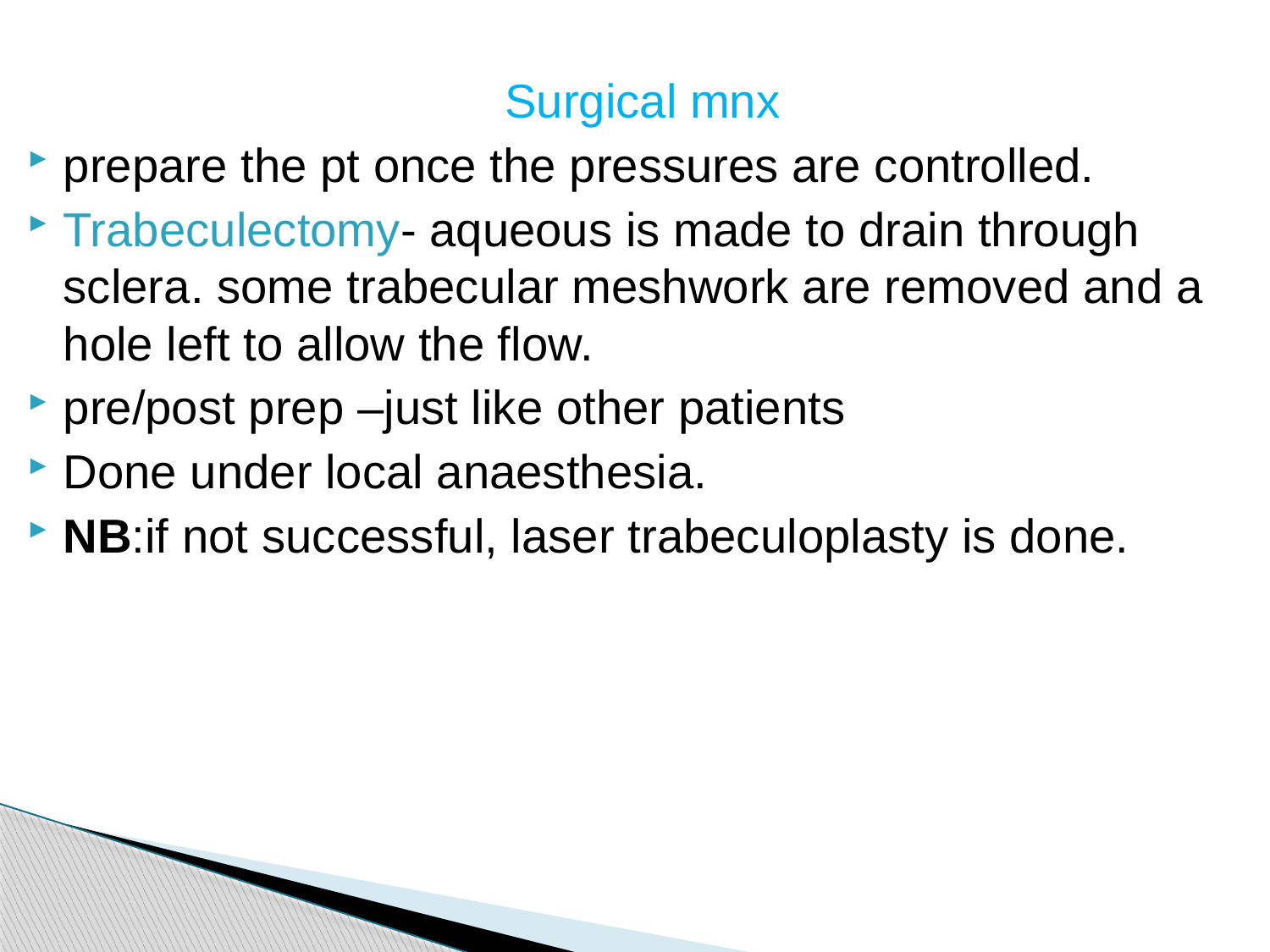

Surgical mnx
prepare the pt once the pressures are controlled.
Trabeculectomy- aqueous is made to drain through sclera. some trabecular meshwork are removed and a hole left to allow the flow.
pre/post prep –just like other patients
Done under local anaesthesia.
NB:if not successful, laser trabeculoplasty is done.